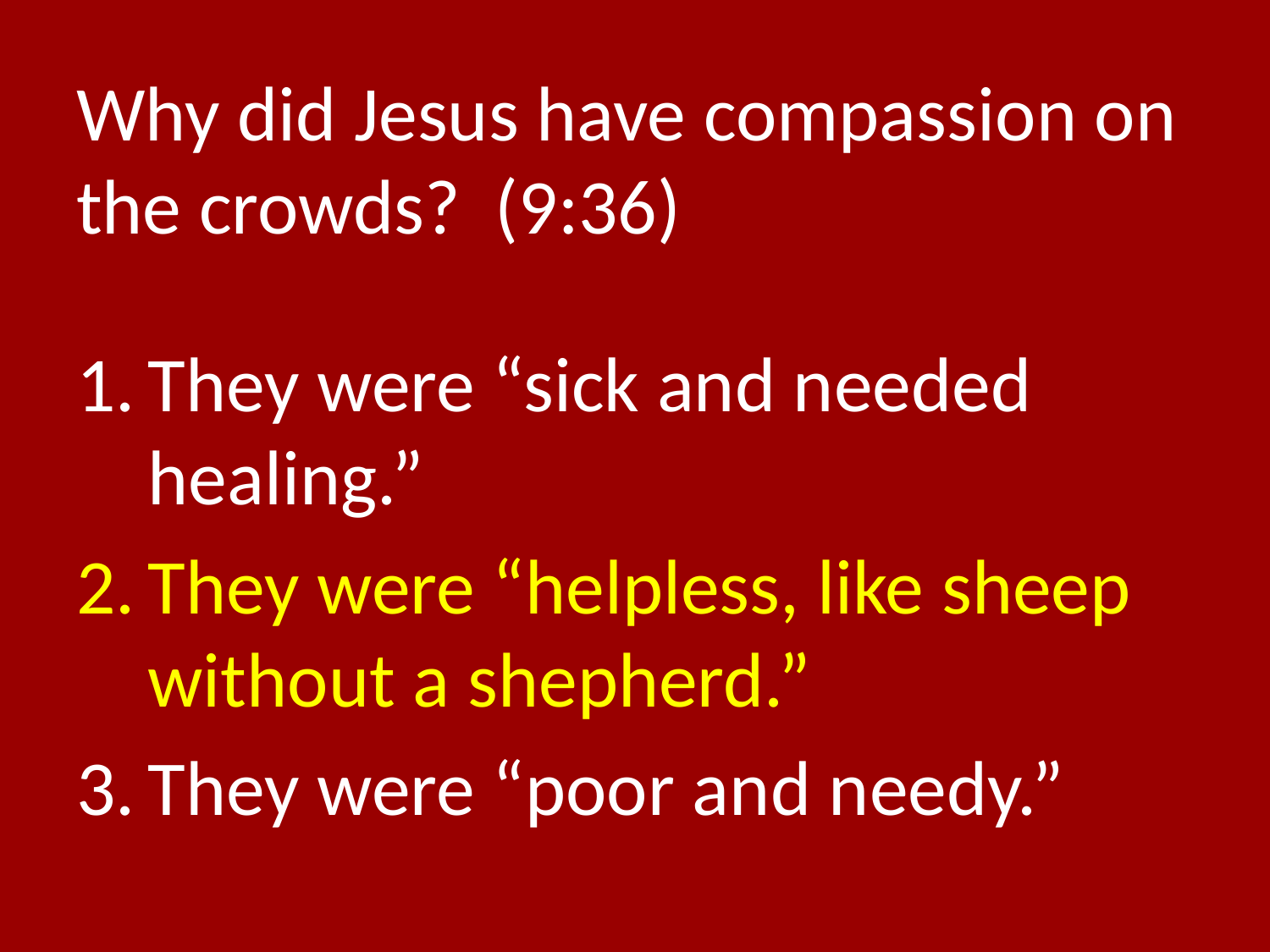

# Why did Jesus have compassion on the crowds?  (9:36)
They were “sick and needed healing.”
They were “helpless, like sheep without a shepherd.”
They were “poor and needy.”